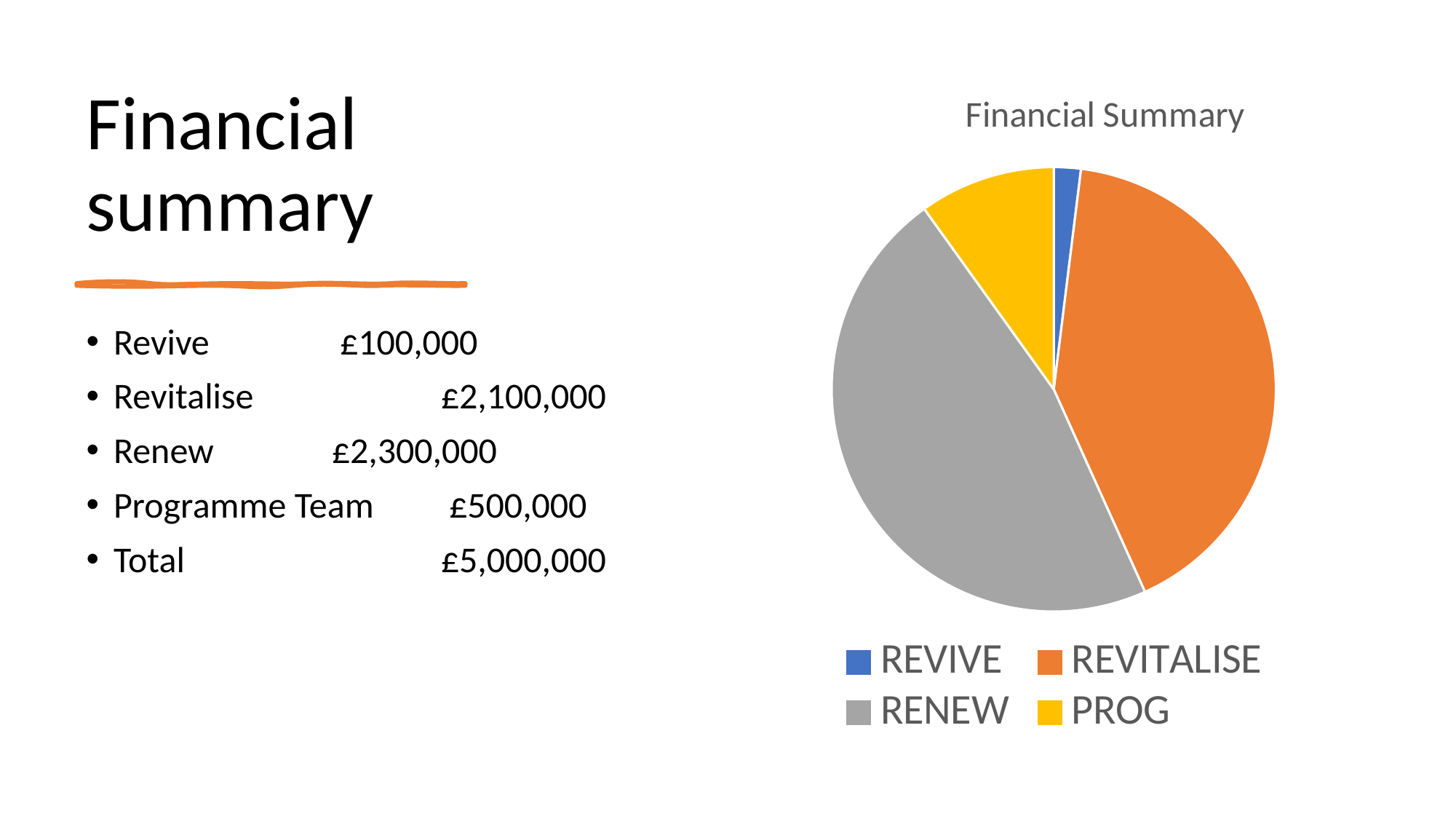

# Financial summary

### Chart: Financial Summary

| Category |  |
|---|---|
| REVIVE | 99187.94482689632 |
| REVITALISE | 2082875.8159473974 |
| RENEW | 2362379.2483246624 |
| PROG | 500000.0 |
Revive		 £100,000
Revitalise		£2,100,000
Renew		£2,300,000
Programme Team	 £500,000
Total 			£5,000,000